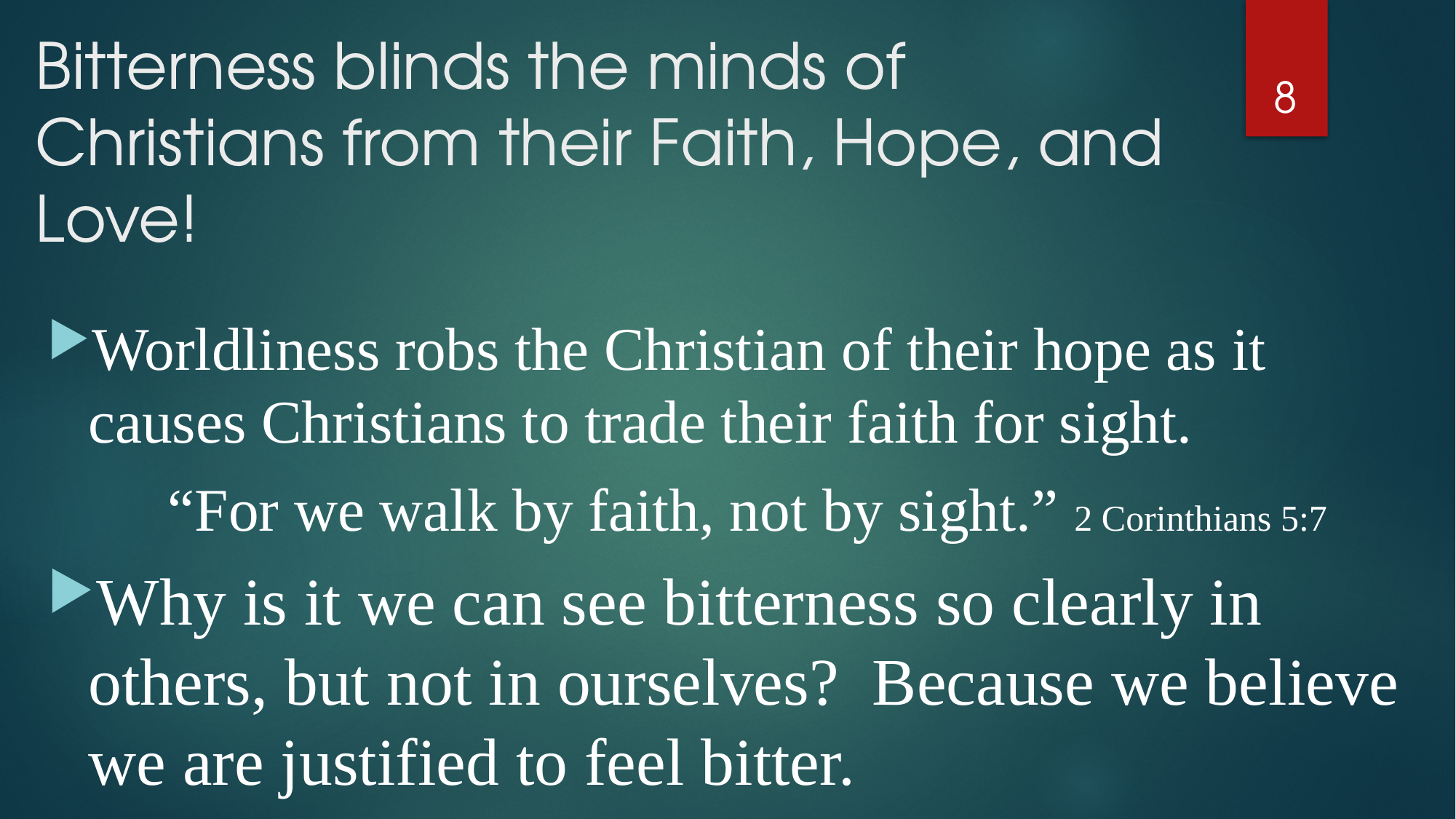

# Bitterness blinds the minds of Christians from their Faith, Hope, and Love!
8
Worldliness robs the Christian of their hope as it causes Christians to trade their faith for sight.
        “For we walk by faith, not by sight.” 2 Corinthians 5:7
Why is it we can see bitterness so clearly in others, but not in ourselves?  Because we believe we are justified to feel bitter.